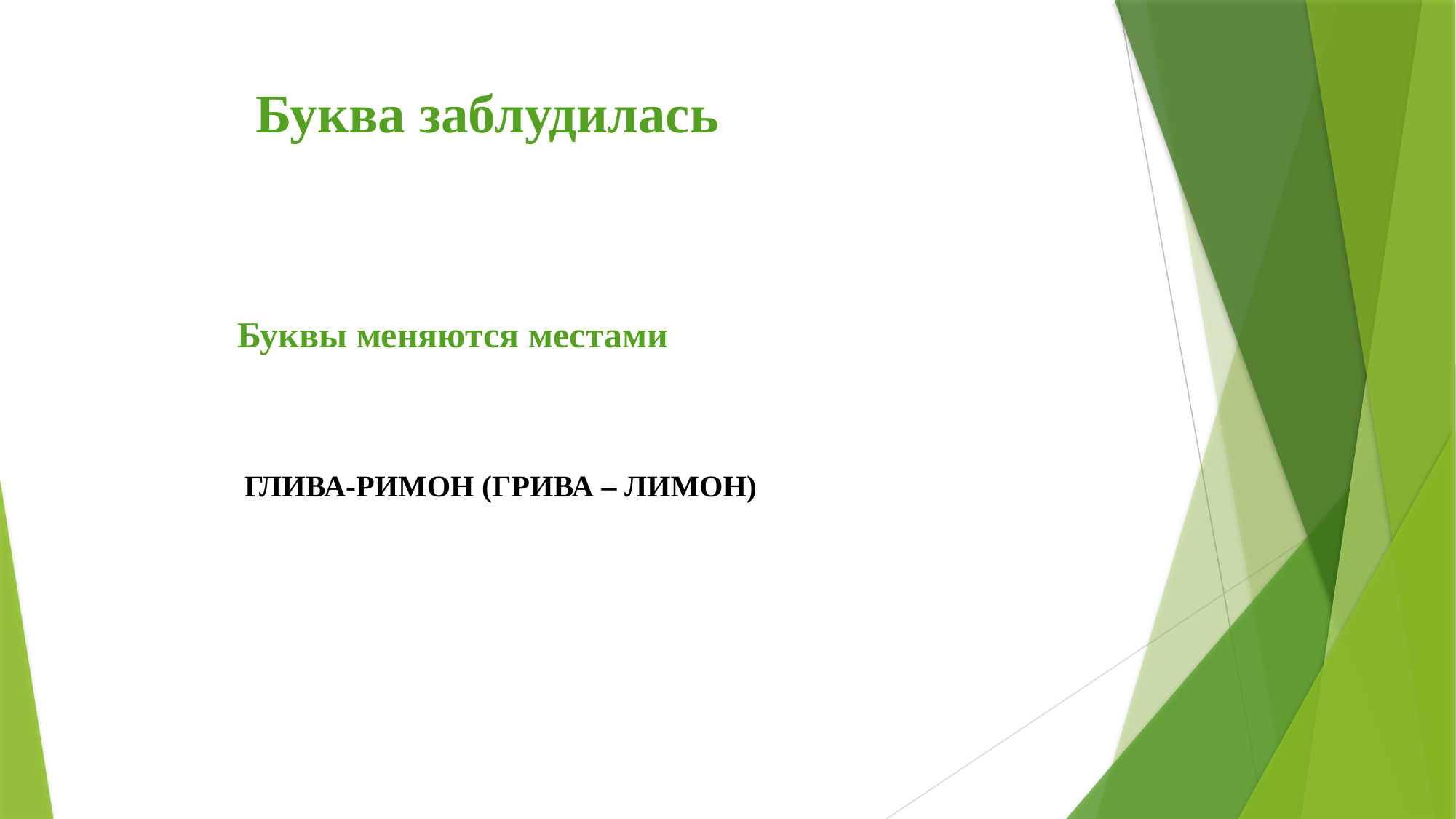

# Буква заблудилась

                Буквы меняются местами

                    ГЛИВА-РИМОН (ГРИВА – ЛИМОН)